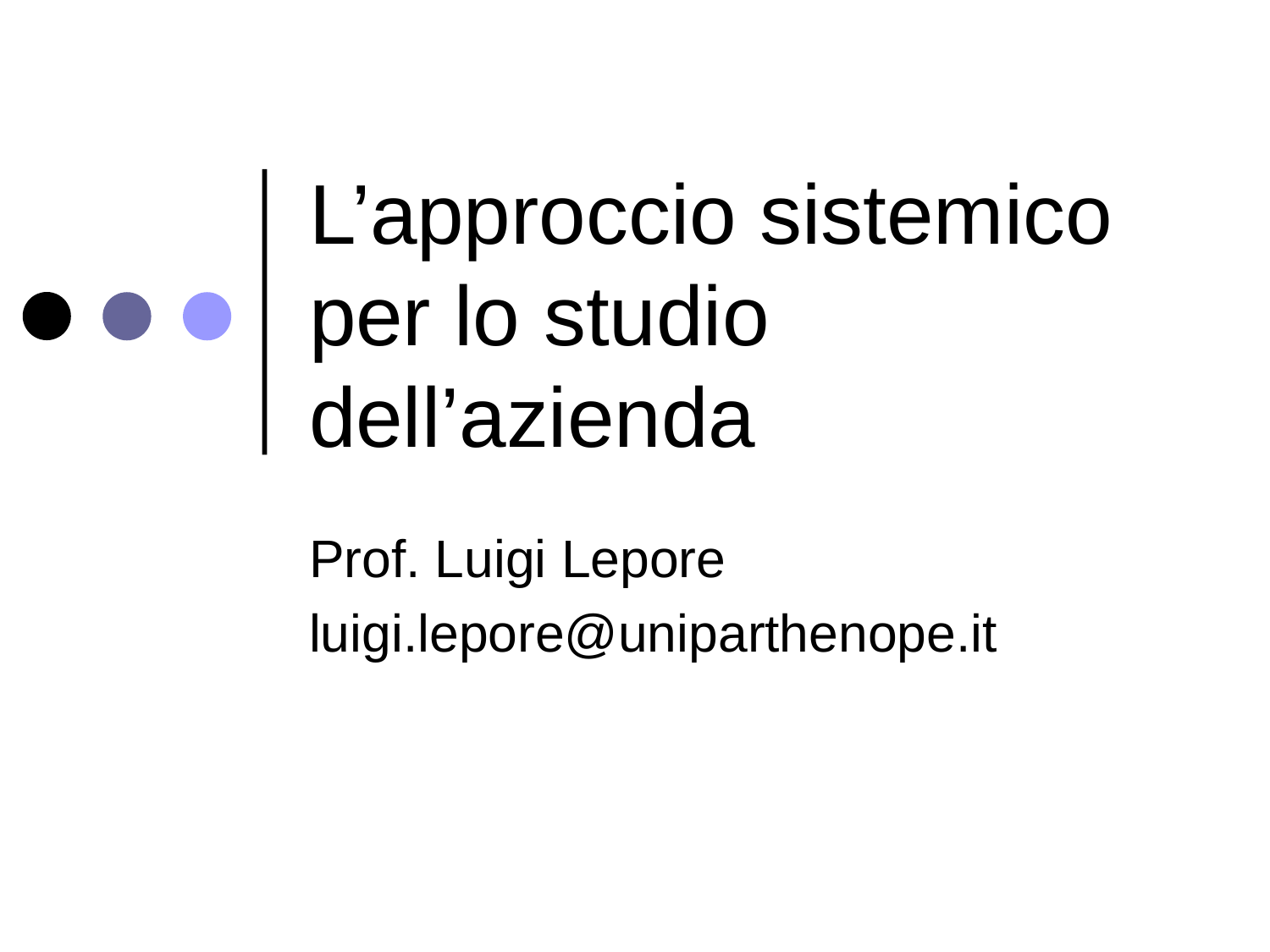

# L’approccio sistemico per lo studio dell’azienda
Prof. Luigi Lepore
luigi.lepore@uniparthenope.it